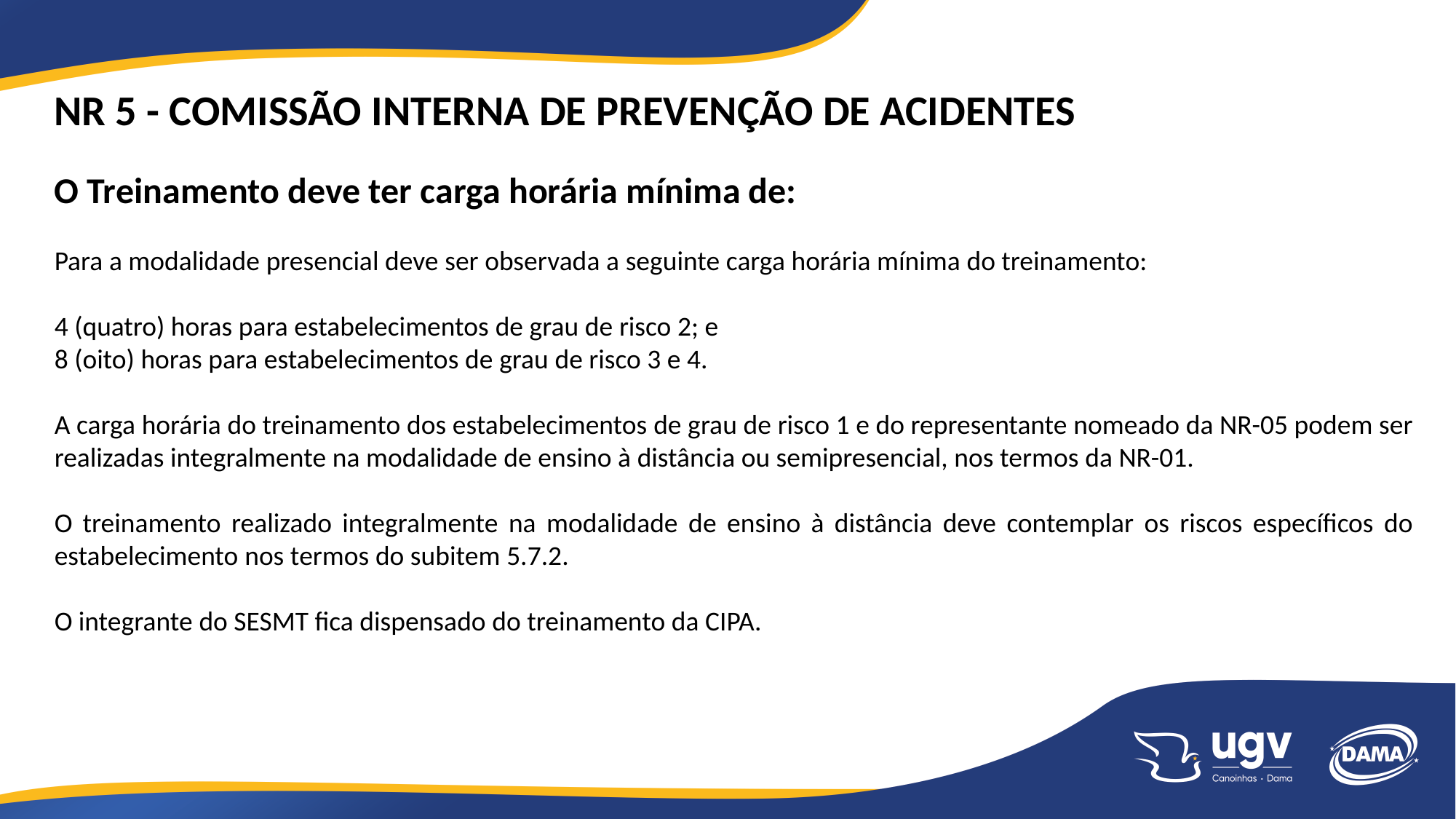

NR 5 - COMISSÃO INTERNA DE PREVENÇÃO DE ACIDENTES

O Treinamento deve ter carga horária mínima de:

Para a modalidade presencial deve ser observada a seguinte carga horária mínima do treinamento:

4 (quatro) horas para estabelecimentos de grau de risco 2; e
8 (oito) horas para estabelecimentos de grau de risco 3 e 4.

A carga horária do treinamento dos estabelecimentos de grau de risco 1 e do representante nomeado da NR-05 podem ser realizadas integralmente na modalidade de ensino à distância ou semipresencial, nos termos da NR-01.

O treinamento realizado integralmente na modalidade de ensino à distância deve contemplar os riscos específicos do estabelecimento nos termos do subitem 5.7.2.

O integrante do SESMT fica dispensado do treinamento da CIPA.